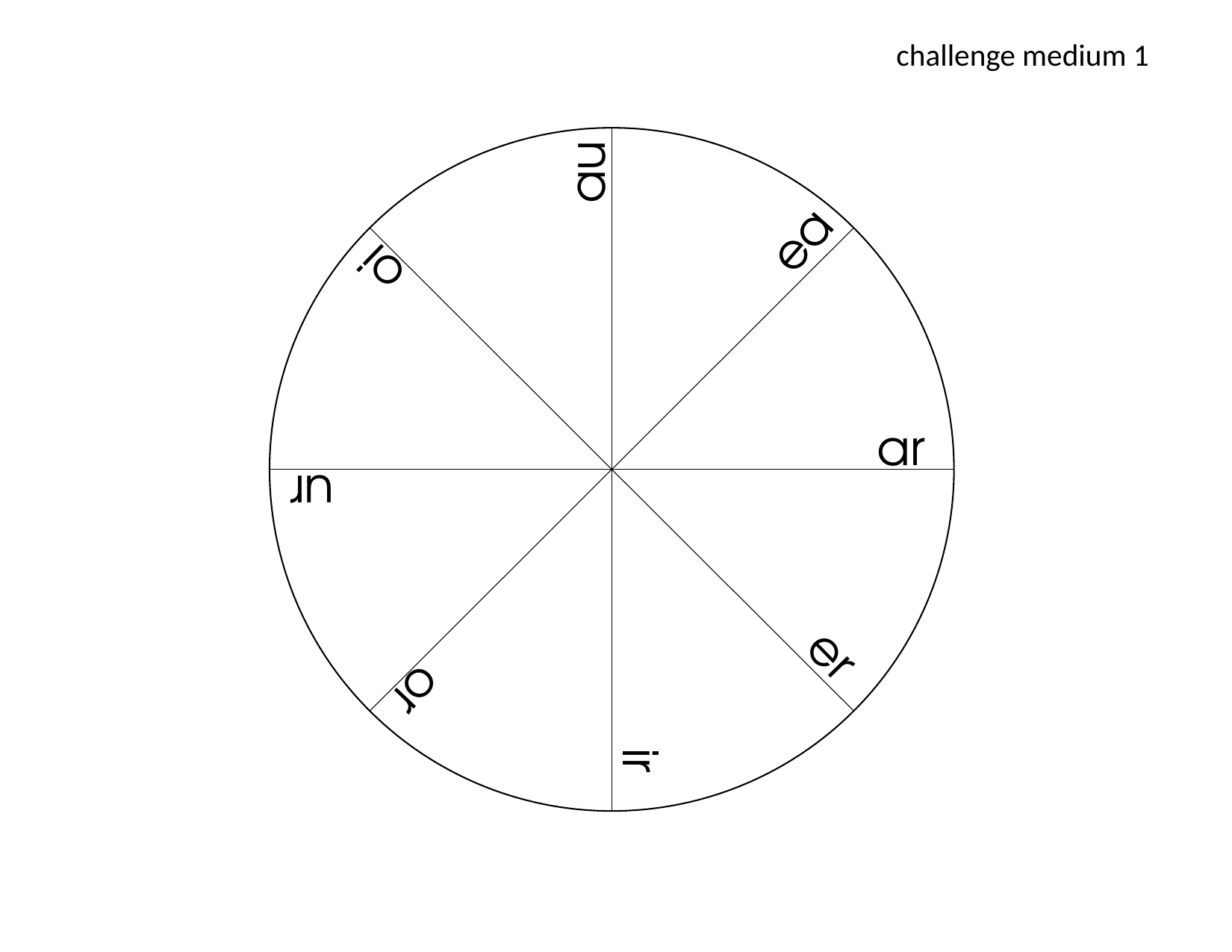

challenge medium 1
au
ea
oi
ar
ur
er
or
ir